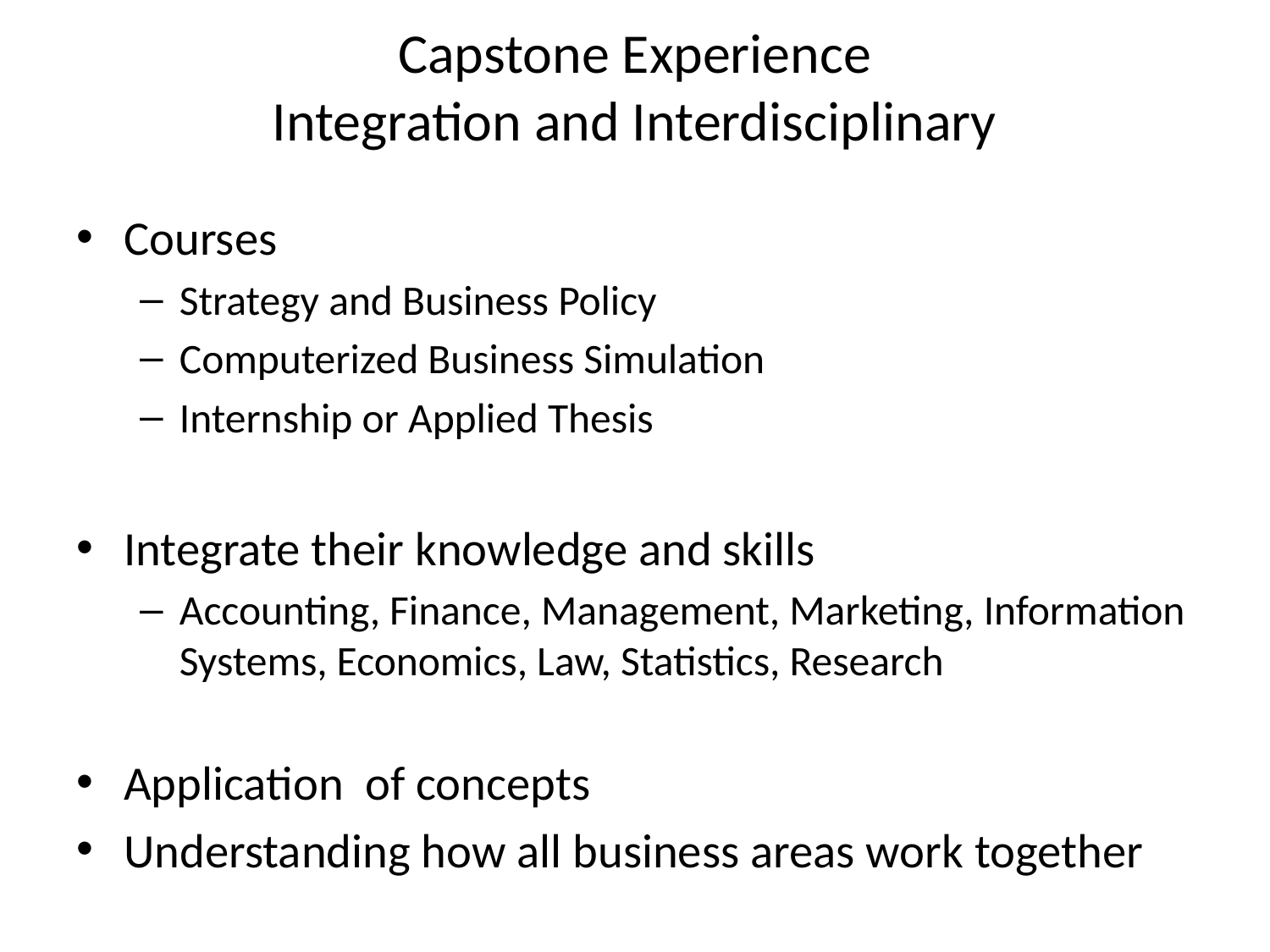

# Capstone Experience Integration and Interdisciplinary
Courses
Strategy and Business Policy
Computerized Business Simulation
Internship or Applied Thesis

Integrate their knowledge and skills
Accounting, Finance, Management, Marketing, Information Systems, Economics, Law, Statistics, Research

Application  of concepts
Understanding how all business areas work together